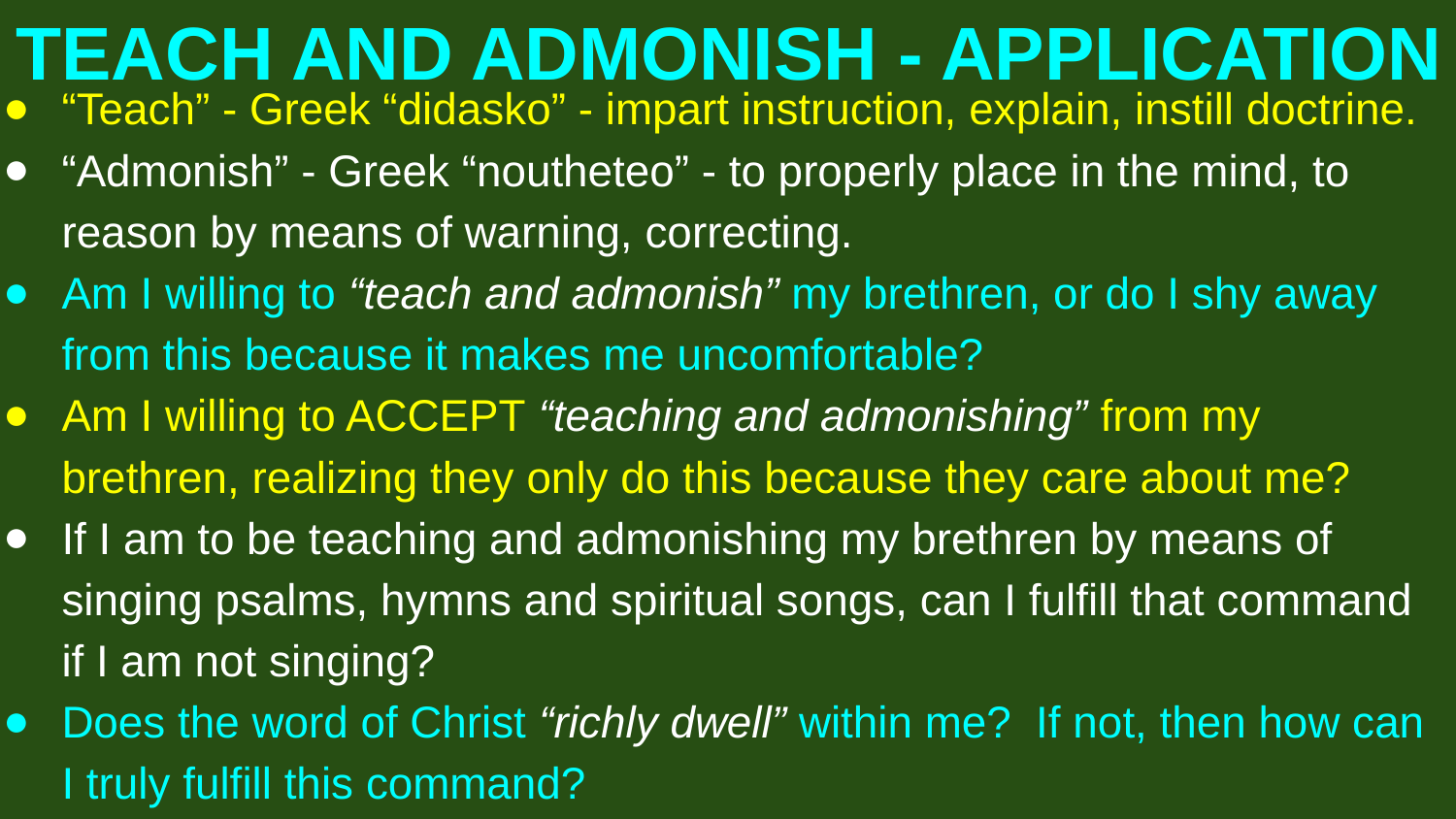

# TEACH AND ADMONISH - APPLICATION
“Teach” - Greek “didasko” - impart instruction, explain, instill doctrine.
“Admonish” - Greek “noutheteo” - to properly place in the mind, to reason by means of warning, correcting.
Am I willing to “teach and admonish” my brethren, or do I shy away from this because it makes me uncomfortable?
Am I willing to ACCEPT “teaching and admonishing” from my brethren, realizing they only do this because they care about me?
If I am to be teaching and admonishing my brethren by means of singing psalms, hymns and spiritual songs, can I fulfill that command if I am not singing?
Does the word of Christ “richly dwell” within me?  If not, then how can I truly fulfill this command?